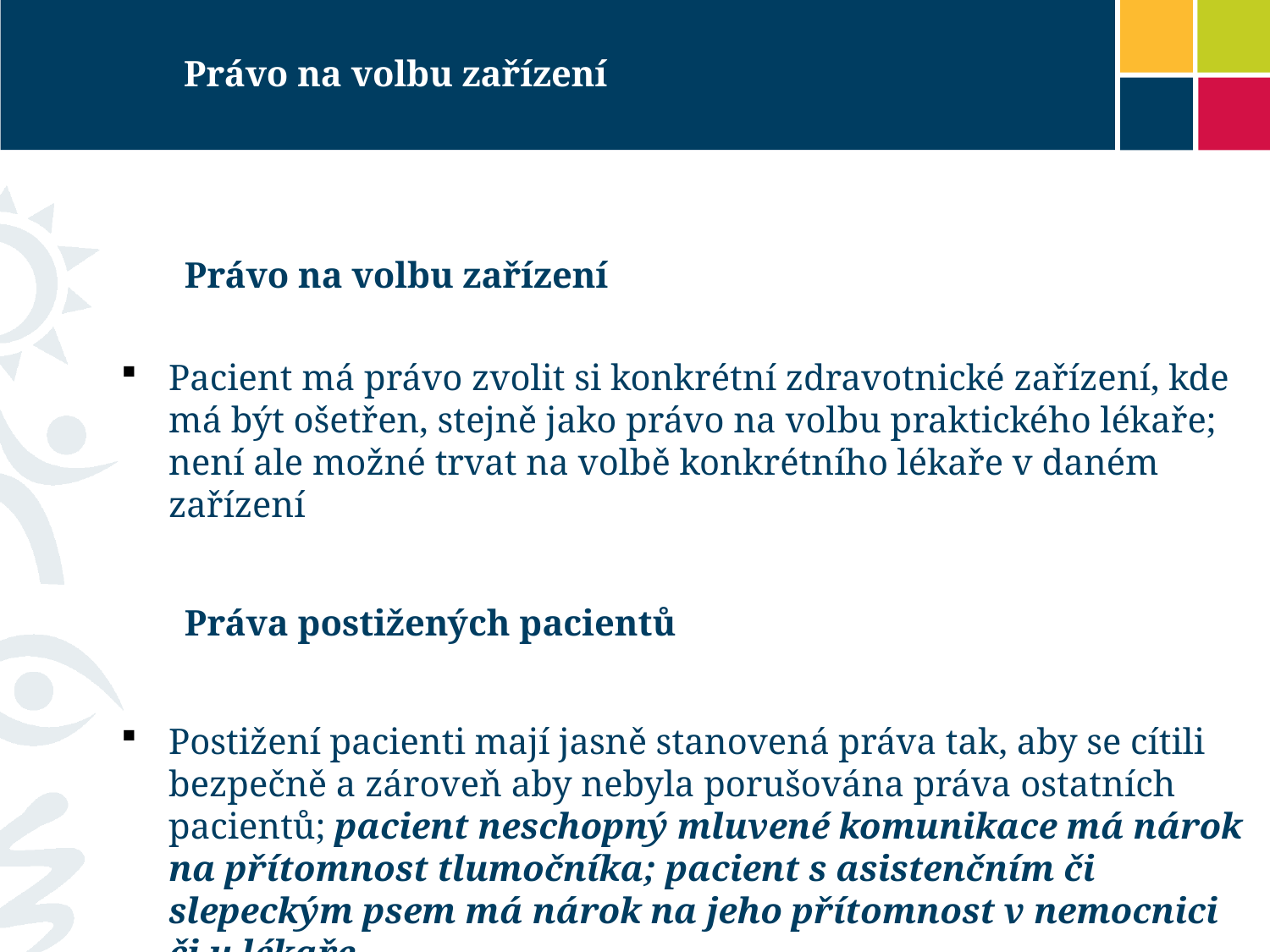

# Právo na volbu zařízení
	Právo na volbu zařízení

Pacient má právo zvolit si konkrétní zdravotnické zařízení, kde má být ošetřen, stejně jako právo na volbu praktického lékaře; není ale možné trvat na volbě konkrétního lékaře v daném zařízení

	Práva postižených pacientů

Postižení pacienti mají jasně stanovená práva tak, aby se cítili bezpečně a zároveň aby nebyla porušována práva ostatních pacientů; pacient neschopný mluvené komunikace má nárok na přítomnost tlumočníka; pacient s asistenčním či slepeckým psem má nárok na jeho přítomnost v nemocnici či u lékaře